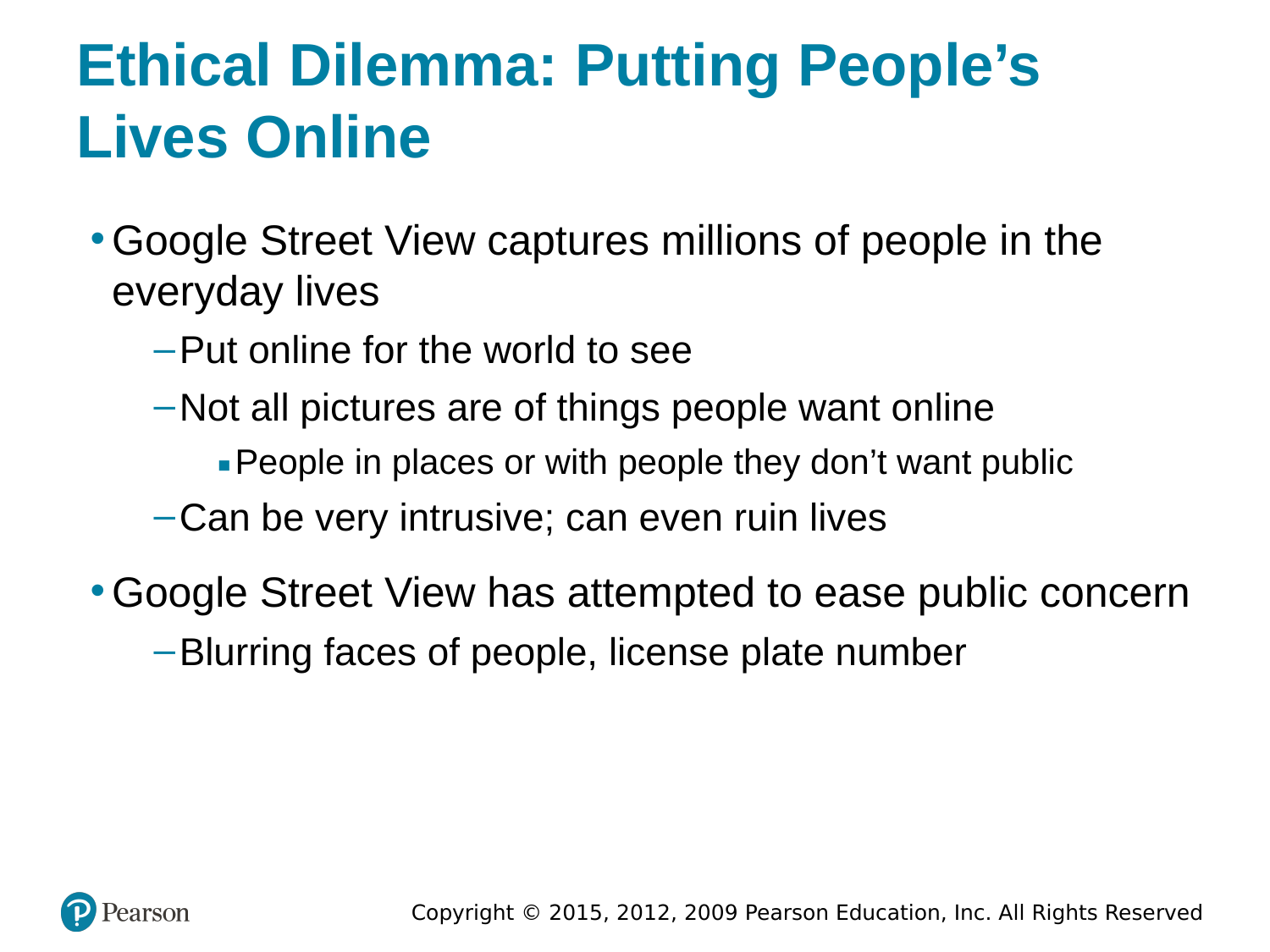

# Ethical Dilemma: Putting People’s Lives Online
Google Street View captures millions of people in the everyday lives
Put online for the world to see
Not all pictures are of things people want online
People in places or with people they don’t want public
Can be very intrusive; can even ruin lives
Google Street View has attempted to ease public concern
Blurring faces of people, license plate number